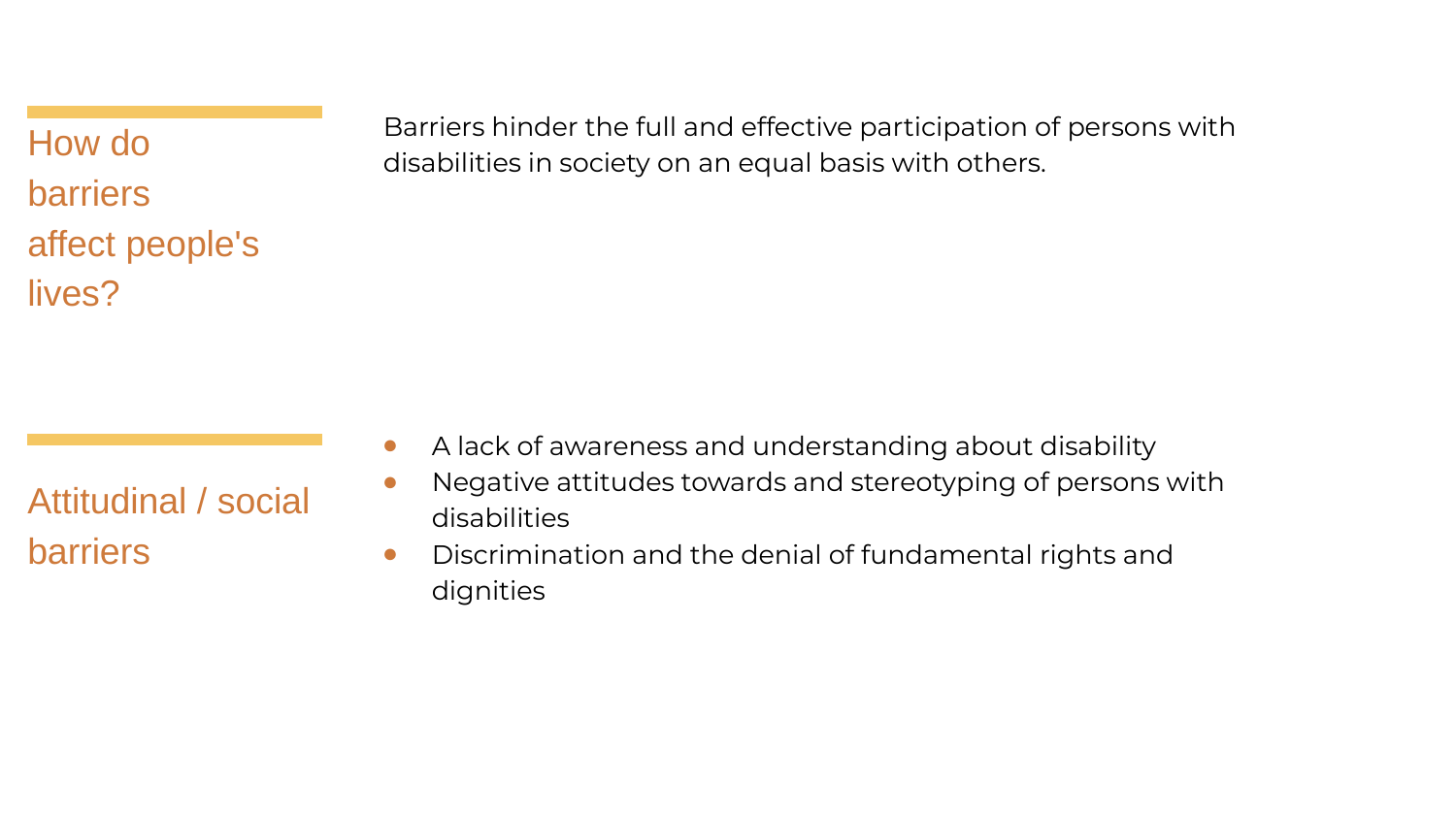

Barriers hinder the full and effective participation of persons with disabilities in society on an equal basis with others.

# How do barriers affect people's lives?
A lack of awareness and understanding about disability
Negative attitudes towards and stereotyping of persons with disabilities
Discrimination and the denial of fundamental rights and dignities

Attitudinal / social barriers